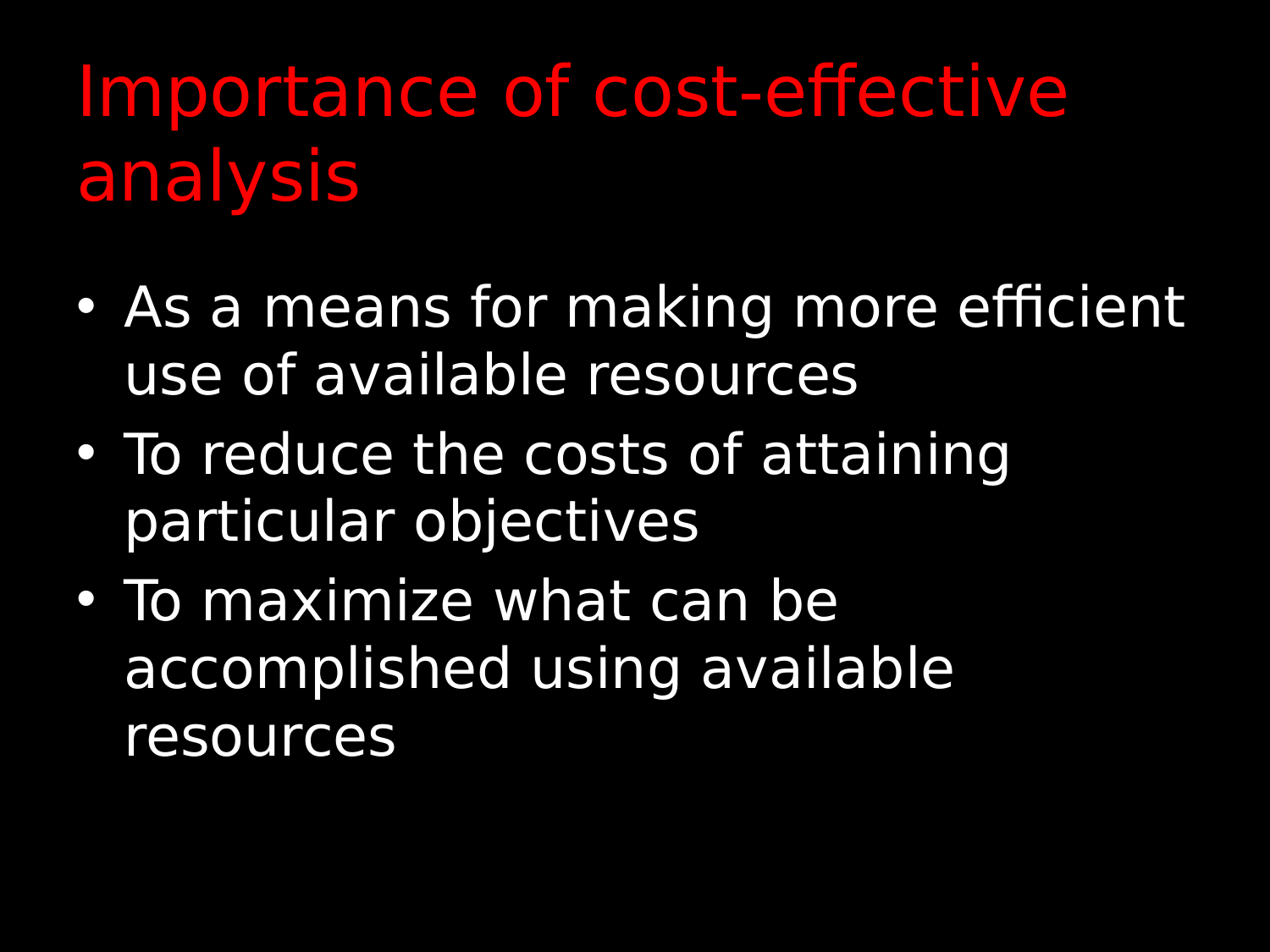

# Importance of cost-effective analysis
As a means for making more efficient use of available resources
To reduce the costs of attaining particular objectives
To maximize what can be accomplished using available resources